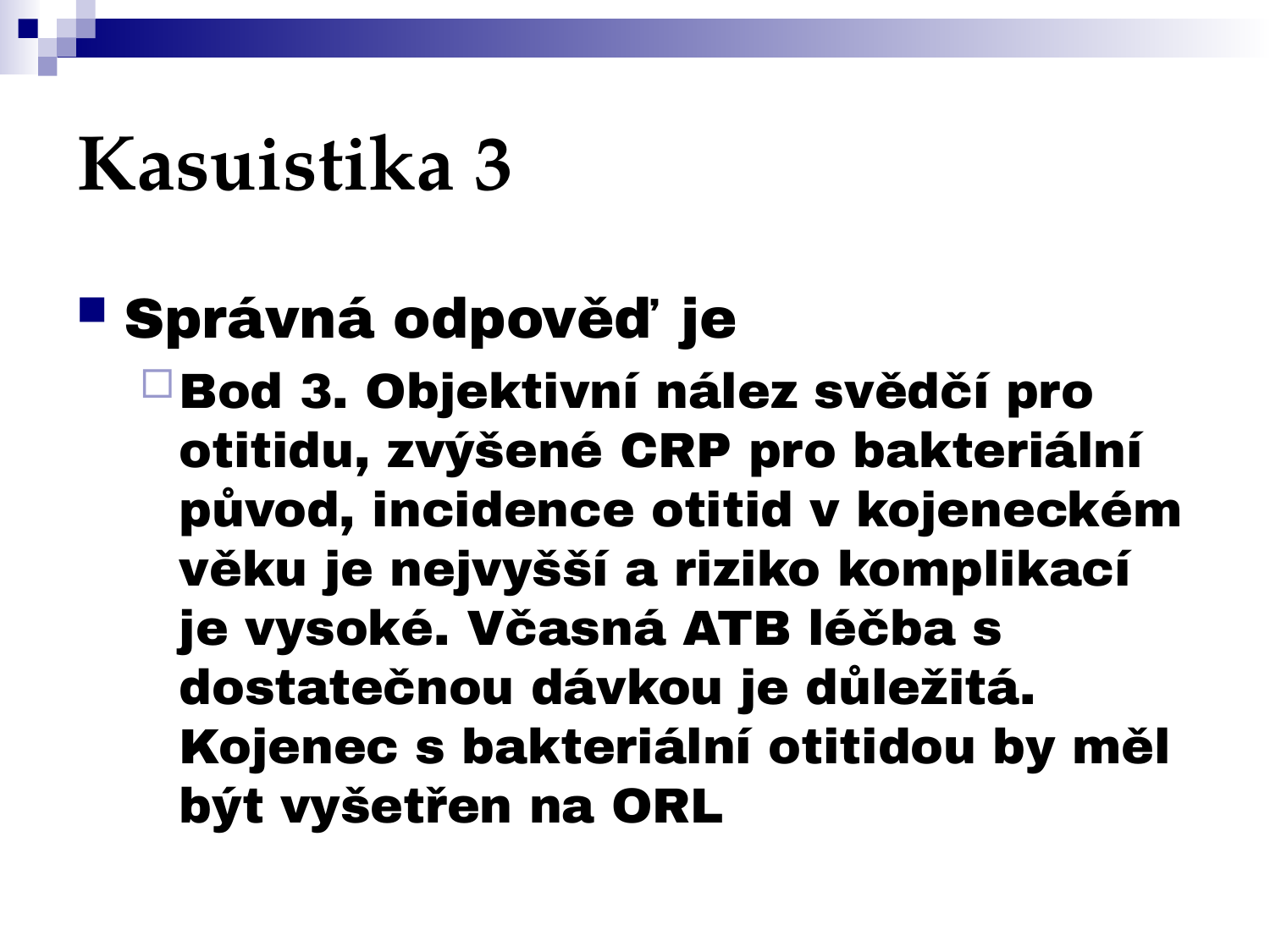

# Kasuistika 3
Správná odpověď je
Bod 3. Objektivní nález svědčí pro otitidu, zvýšené CRP pro bakteriální původ, incidence otitid v kojeneckém věku je nejvyšší a riziko komplikací je vysoké. Včasná ATB léčba s dostatečnou dávkou je důležitá. Kojenec s bakteriální otitidou by měl být vyšetřen na ORL